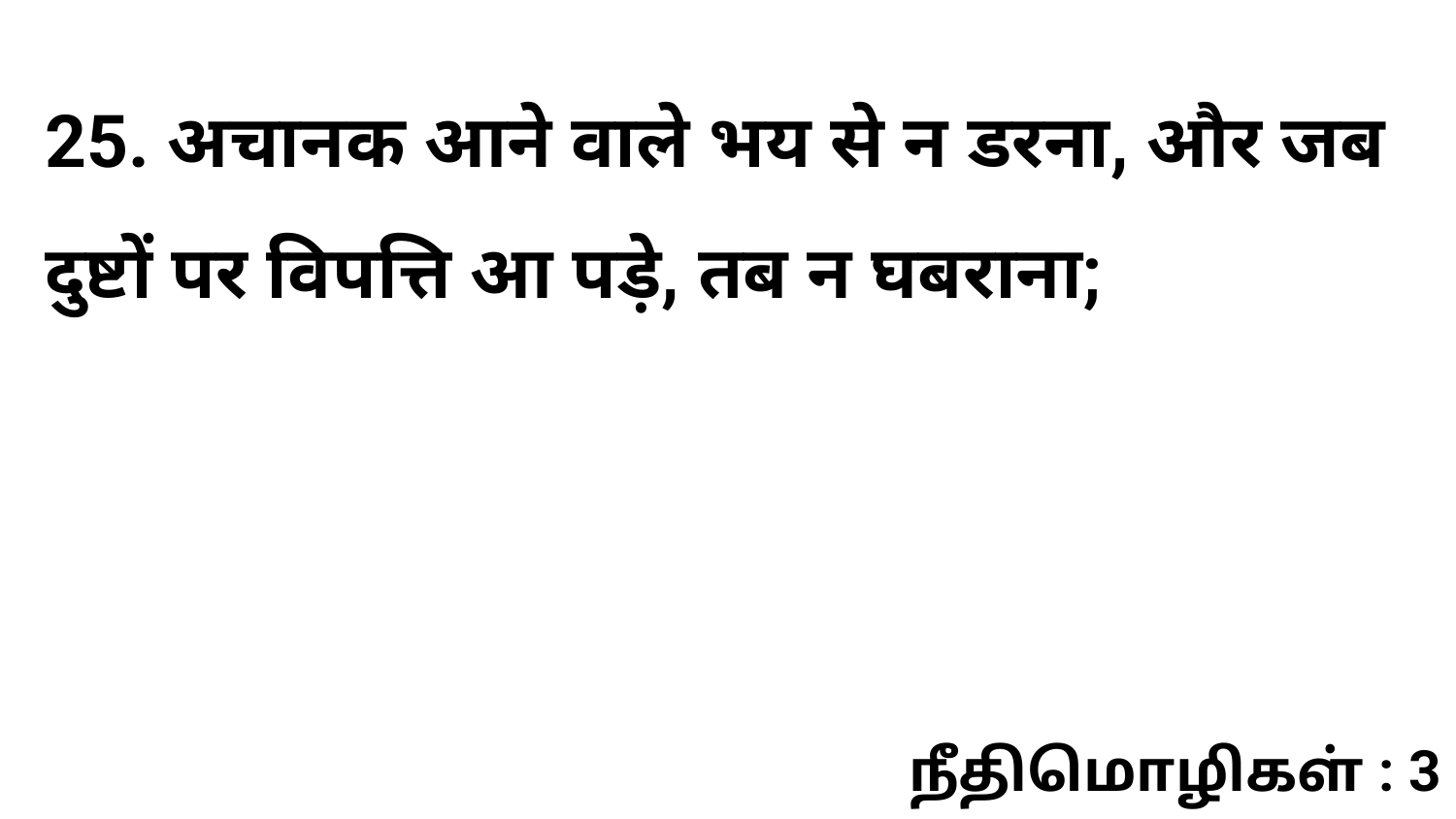

25. अचानक आने वाले भय से न डरना, और जब दुष्टों पर विपत्ति आ पड़े, तब न घबराना;
நீதிமொழிகள் : 3